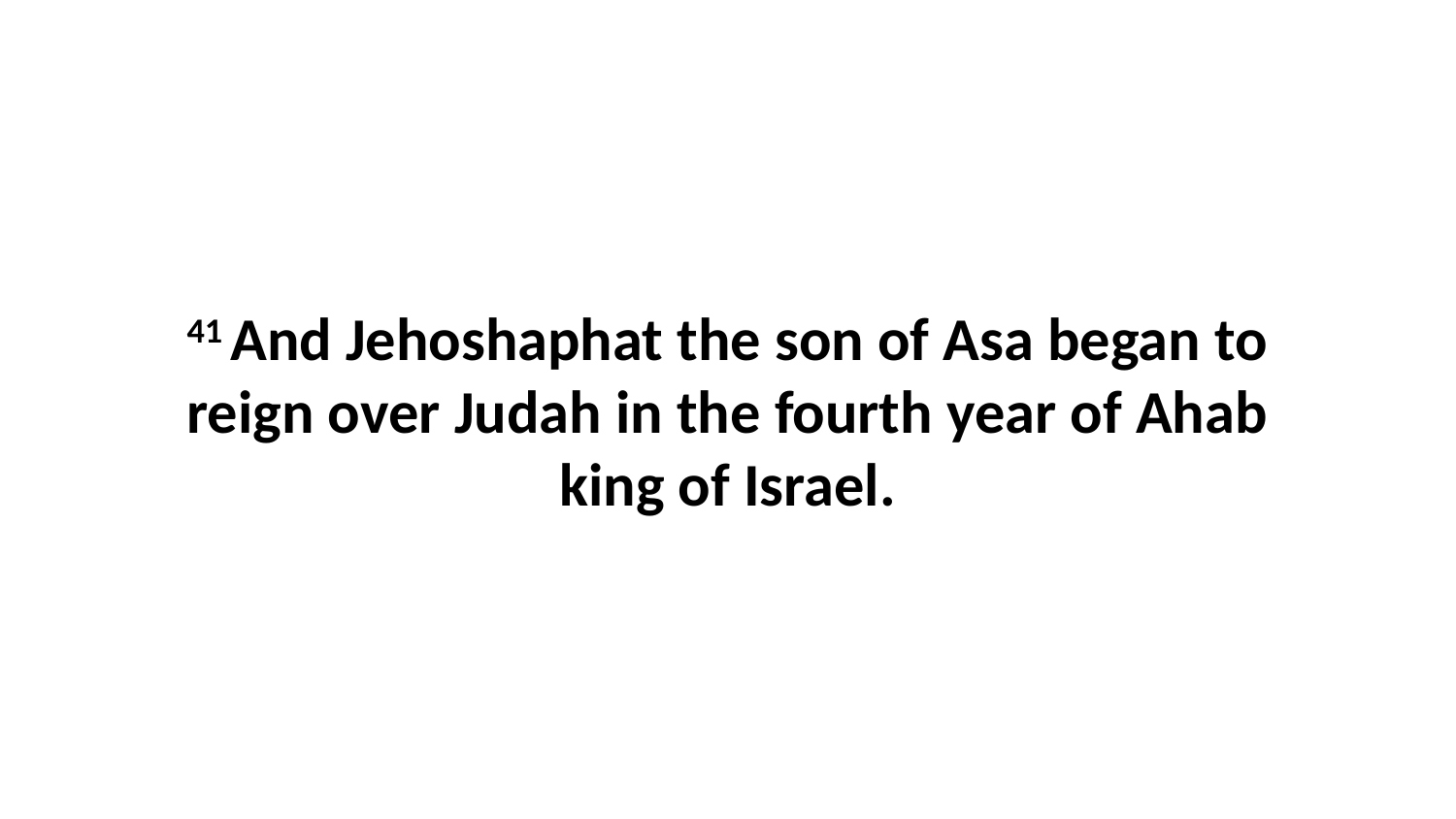

41 And Jehoshaphat the son of Asa began to reign over Judah in the fourth year of Ahab king of Israel.